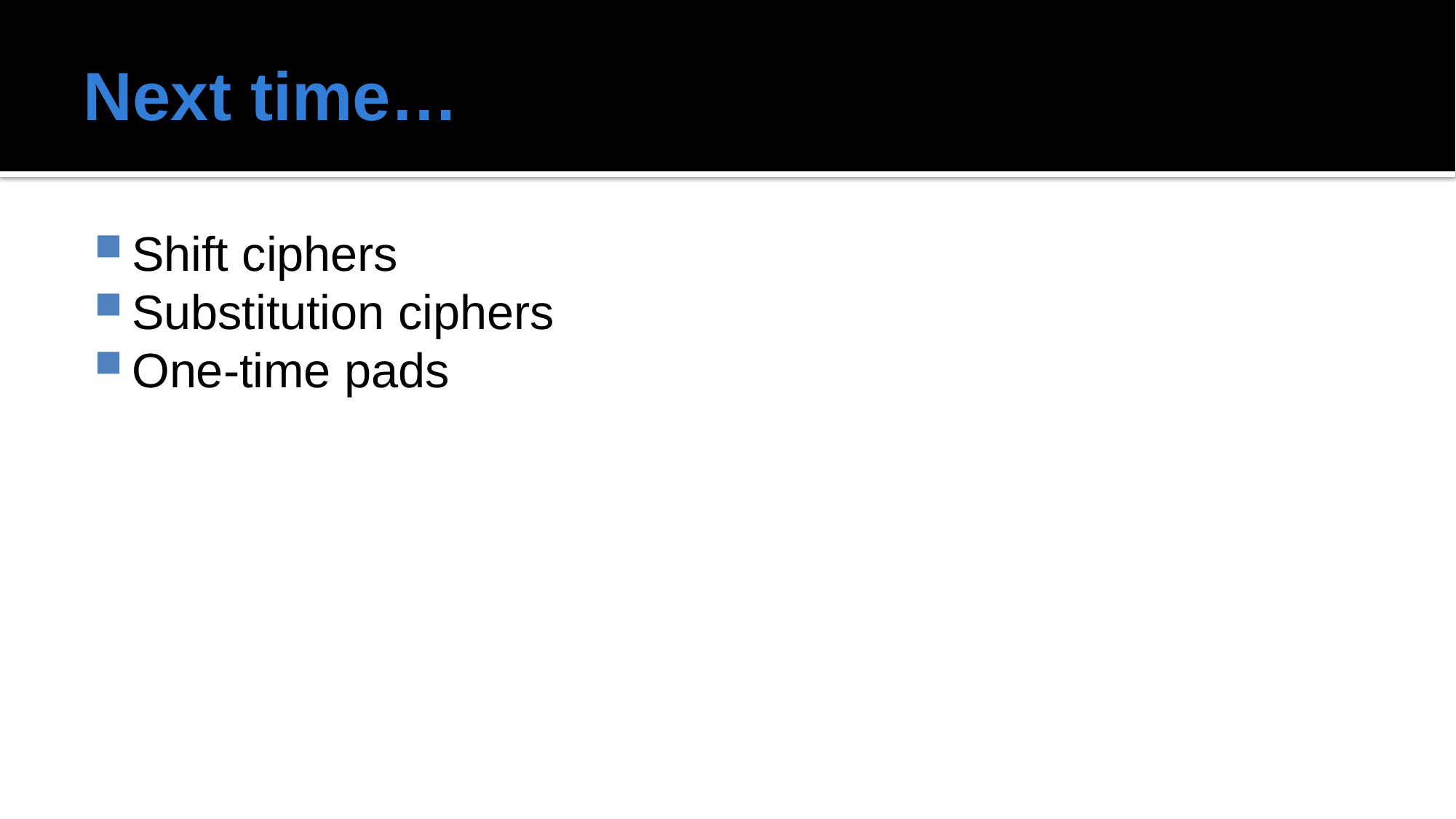

# Next time…
Shift ciphers
Substitution ciphers
One-time pads